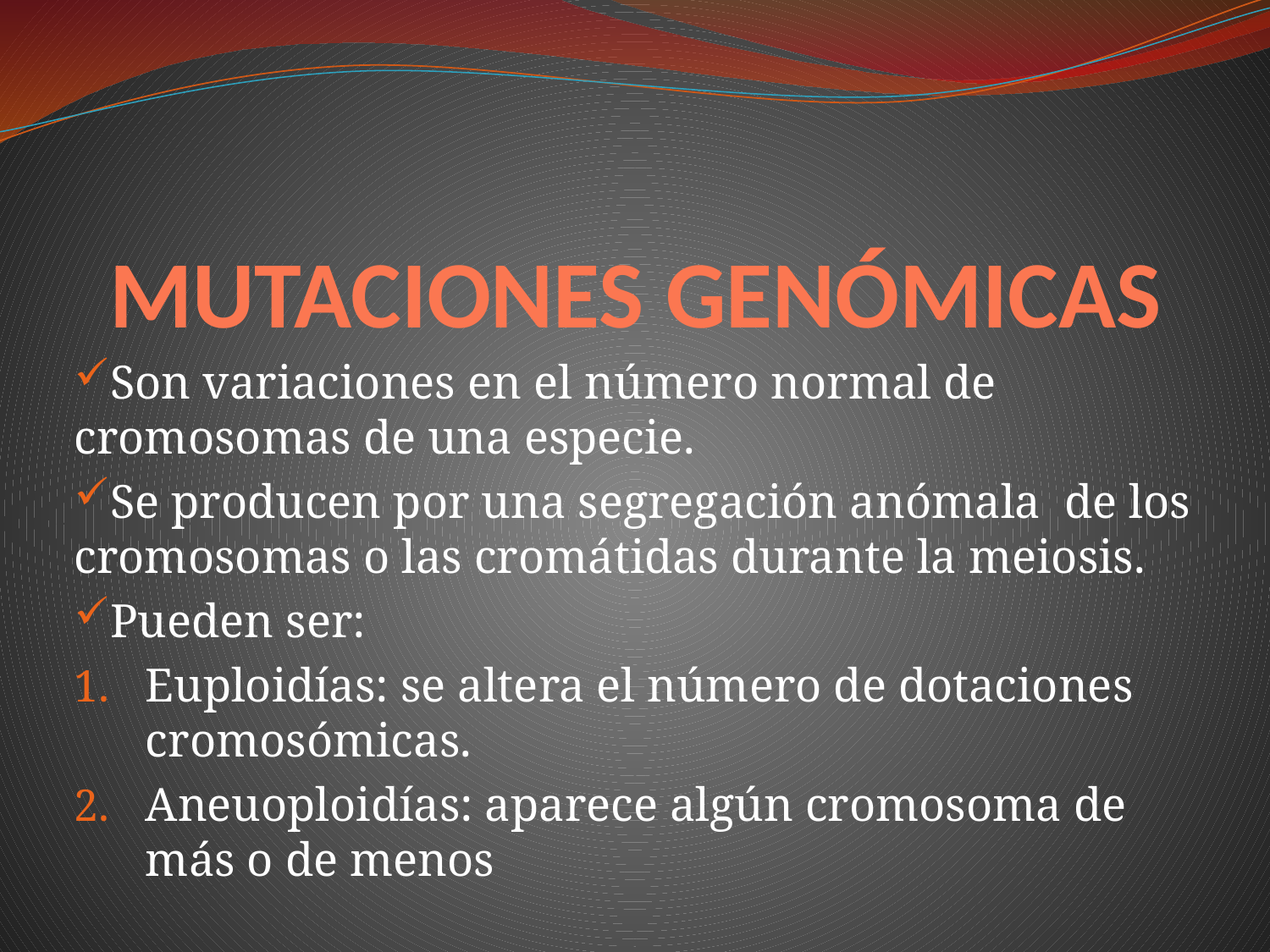

# MUTACIONES GENÓMICAS
Son variaciones en el número normal de cromosomas de una especie.
Se producen por una segregación anómala  de los cromosomas o las cromátidas durante la meiosis.
Pueden ser:
Euploidías: se altera el número de dotaciones cromosómicas.
Aneuoploidías: aparece algún cromosoma de más o de menos